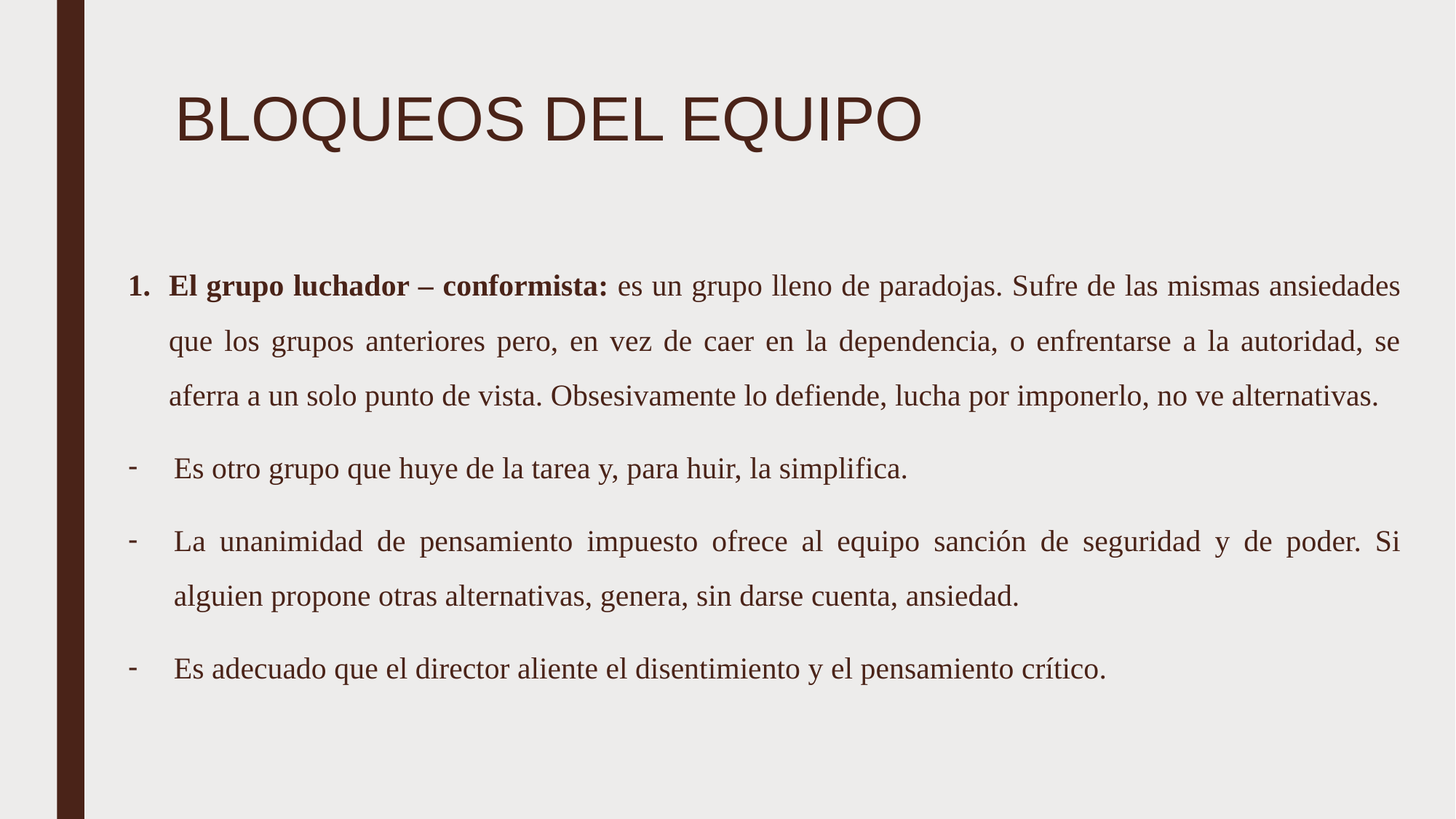

# BLOQUEOS DEL EQUIPO
El grupo luchador – conformista: es un grupo lleno de paradojas. Sufre de las mismas ansiedades que los grupos anteriores pero, en vez de caer en la dependencia, o enfrentarse a la autoridad, se aferra a un solo punto de vista. Obsesivamente lo defiende, lucha por imponerlo, no ve alternativas.
Es otro grupo que huye de la tarea y, para huir, la simplifica.
La unanimidad de pensamiento impuesto ofrece al equipo sanción de seguridad y de poder. Si alguien propone otras alternativas, genera, sin darse cuenta, ansiedad.
Es adecuado que el director aliente el disentimiento y el pensamiento crítico.